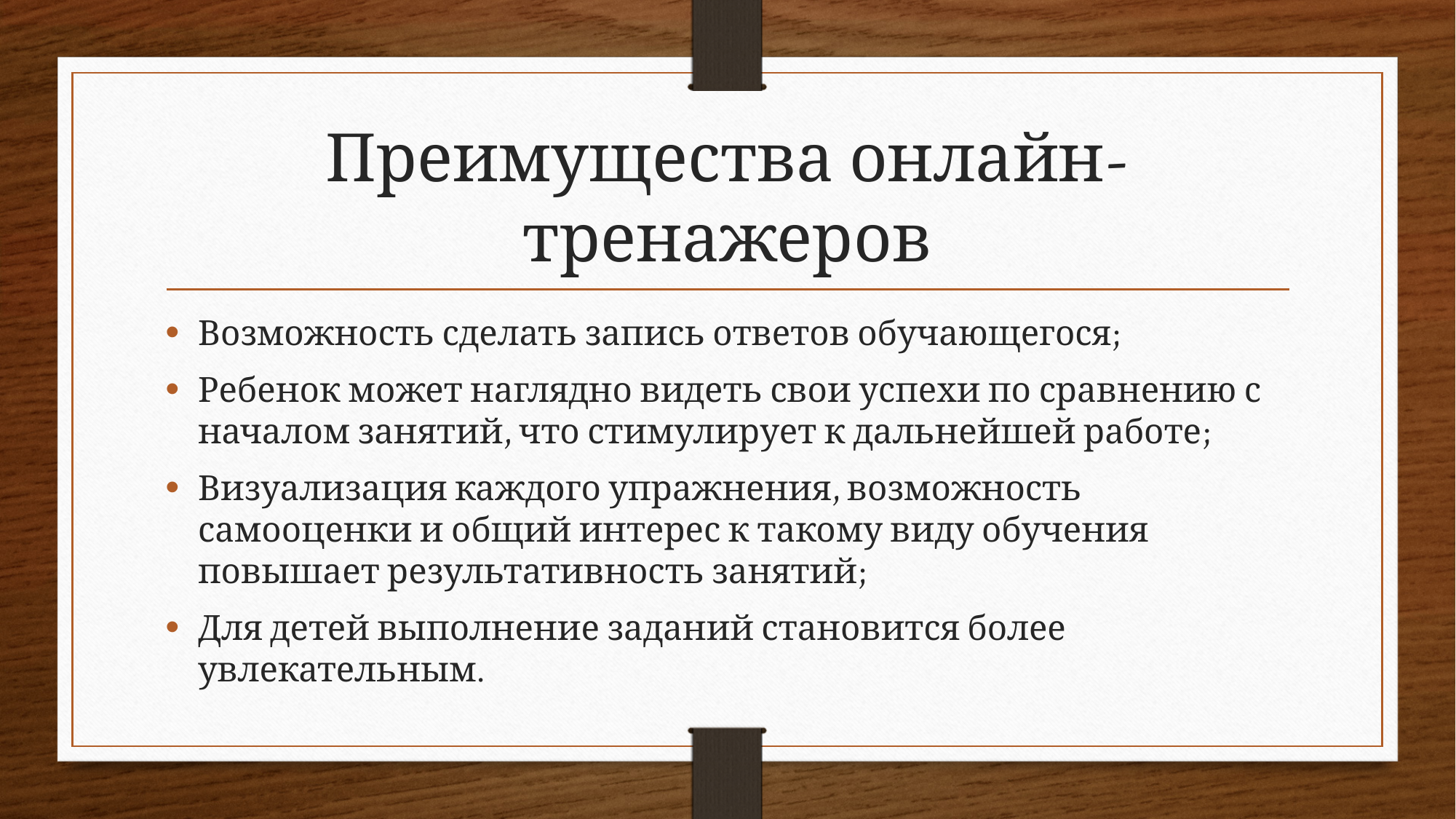

# Преимущества онлайн-тренажеров
Возможность сделать запись ответов обучающегося;
Ребенок может наглядно видеть свои успехи по сравнению с началом занятий, что стимулирует к дальнейшей работе;
Визуализация каждого упражнения, возможность самооценки и общий интерес к такому виду обучения повышает результативность занятий;
Для детей выполнение заданий становится более увлекательным.